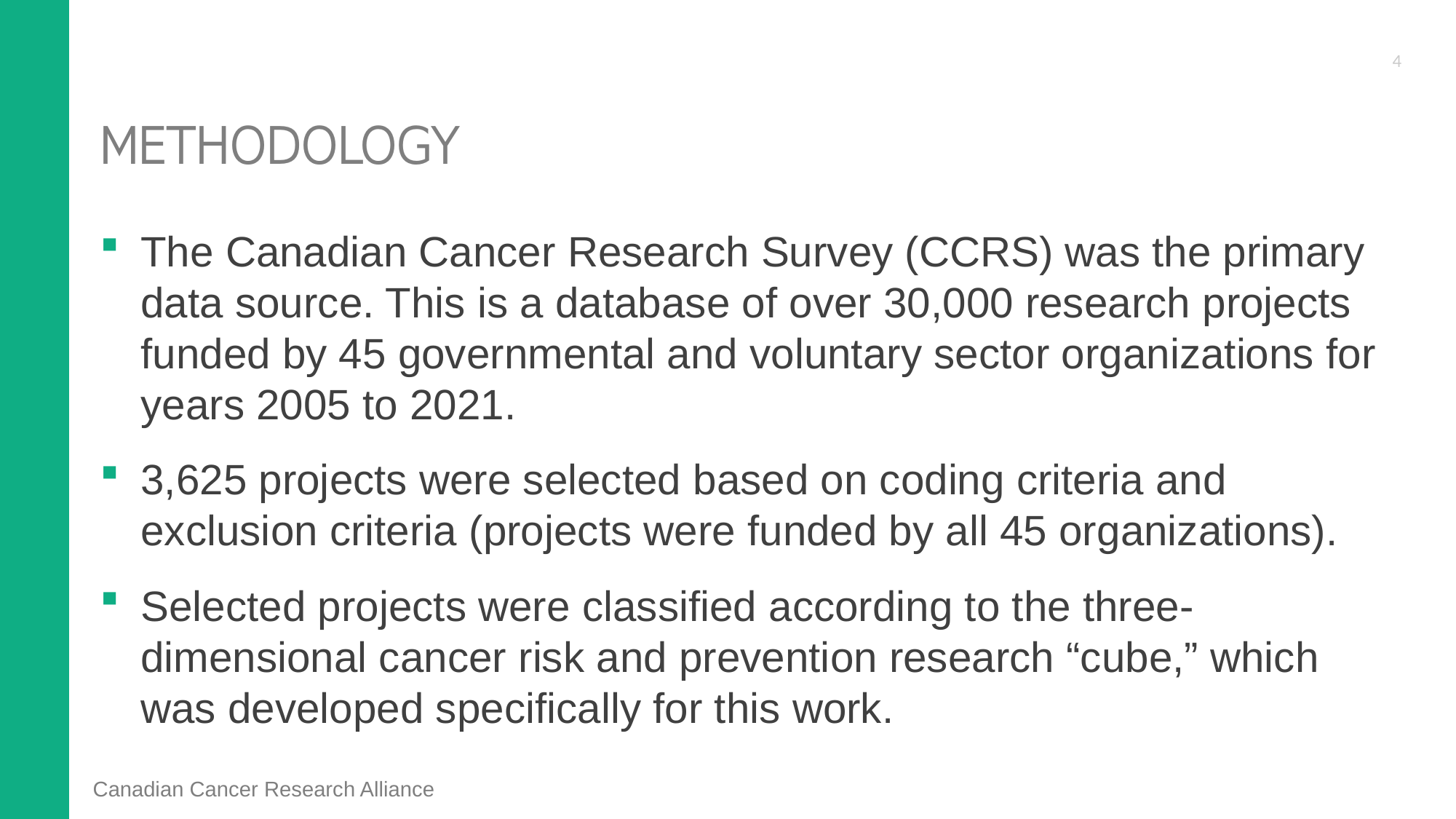

4
# Methodology
The Canadian Cancer Research Survey (CCRS) was the primary data source. This is a database of over 30,000 research projects funded by 45 governmental and voluntary sector organizations for years 2005 to 2021.
3,625 projects were selected based on coding criteria and exclusion criteria (projects were funded by all 45 organizations).
Selected projects were classified according to the three-dimensional cancer risk and prevention research “cube,” which was developed specifically for this work.